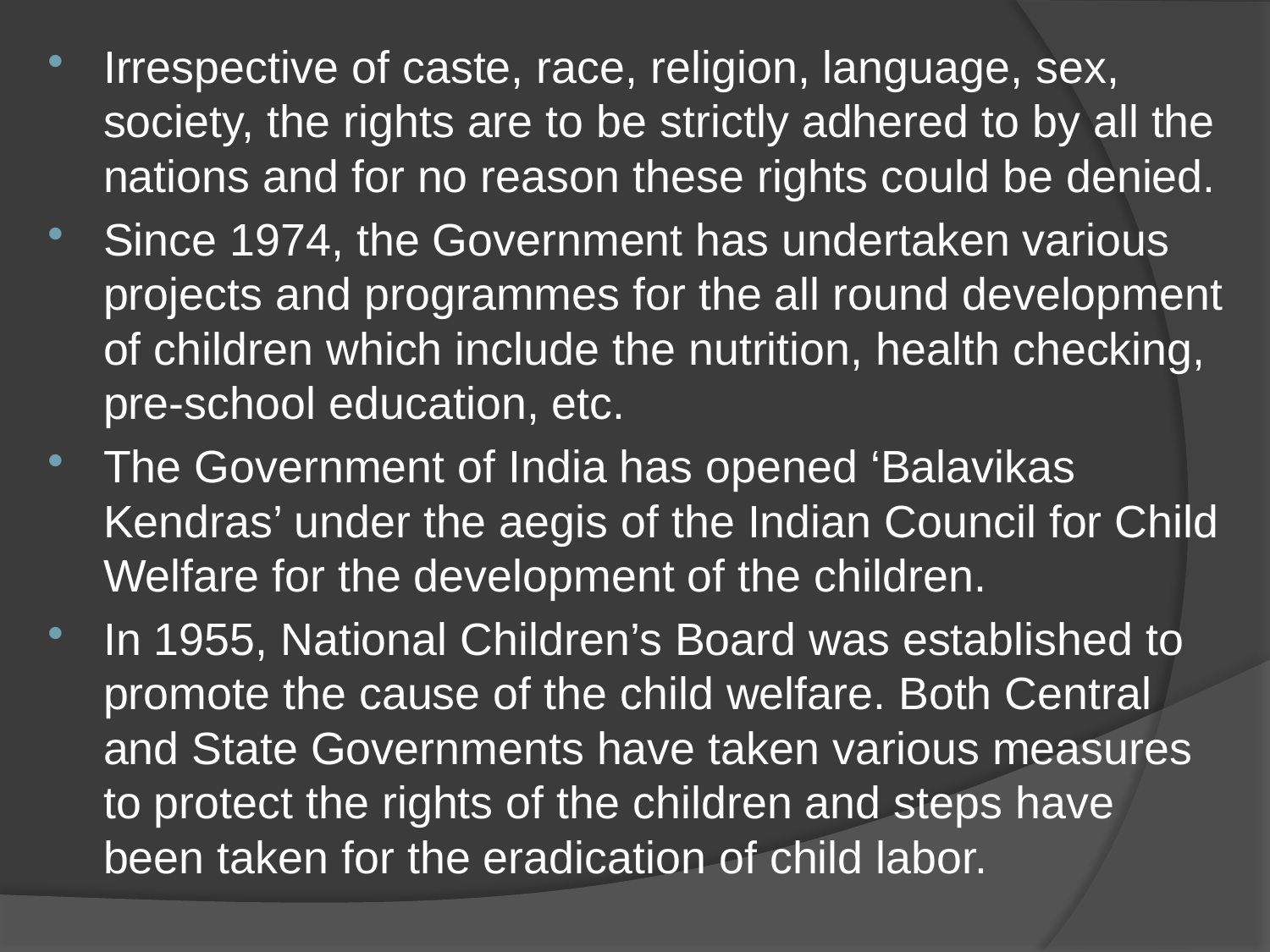

Irrespective of caste, race, religion, language, sex, society, the rights are to be strictly adhered to by all the nations and for no reason these rights could be denied.
Since 1974, the Government has undertaken various projects and programmes for the all round development of children which include the nutrition, health checking, pre-school education, etc.
The Government of India has opened ‘Balavikas Kendras’ under the aegis of the Indian Council for Child Welfare for the development of the children.
In 1955, National Children’s Board was established to promote the cause of the child welfare. Both Central and State Governments have taken various measures to protect the rights of the children and steps have been taken for the eradication of child labor.